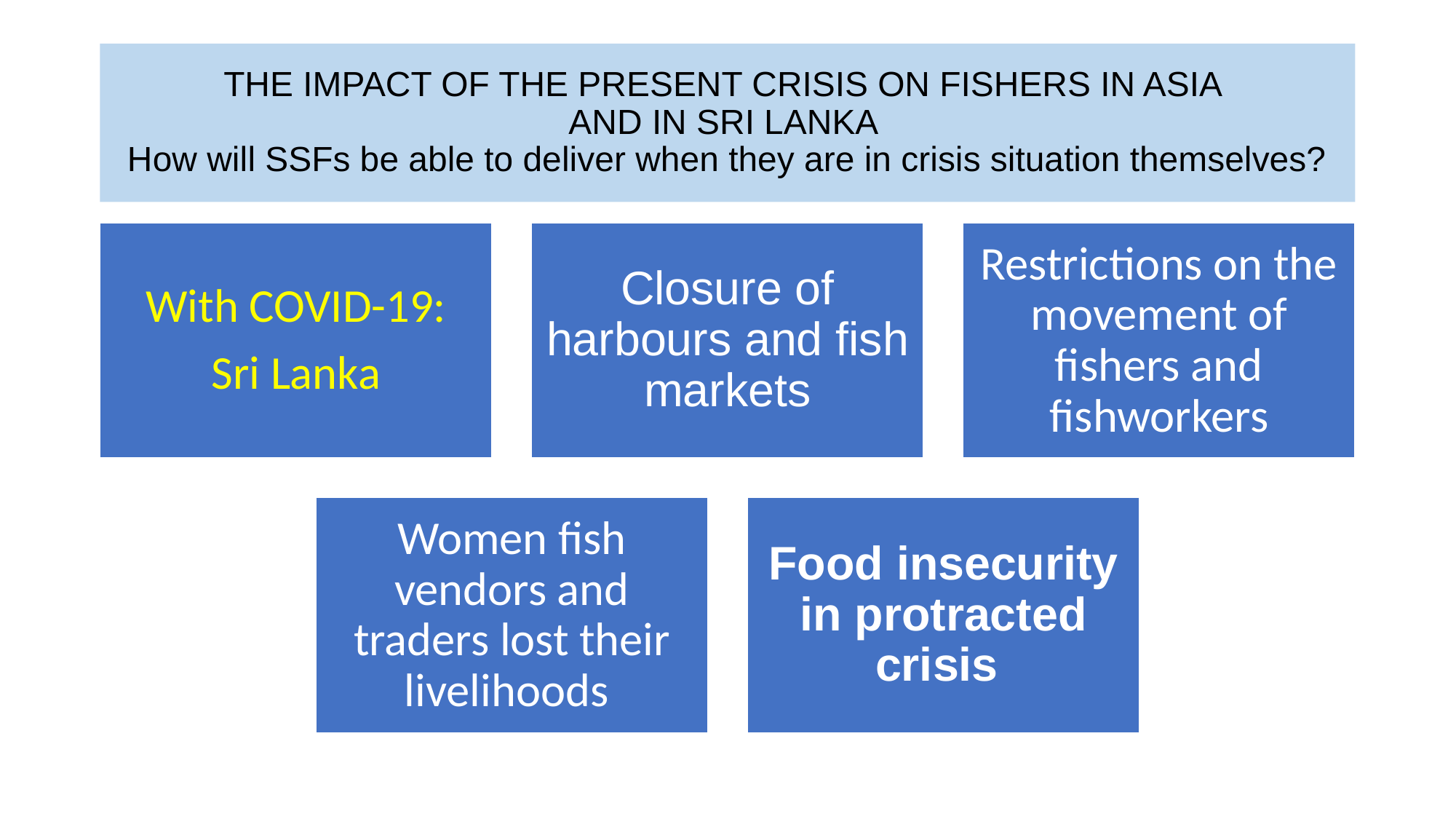

# THE IMPACT OF THE PRESENT CRISIS ON FISHERS IN ASIA AND IN SRI LANKA How will SSFs be able to deliver when they are in crisis situation themselves?
With COVID-19:
Sri Lanka
Closure of harbours and fish markets
Restrictions on the movement of fishers and fishworkers
Women fish vendors and traders lost their livelihoods
Food insecurity in protracted crisis